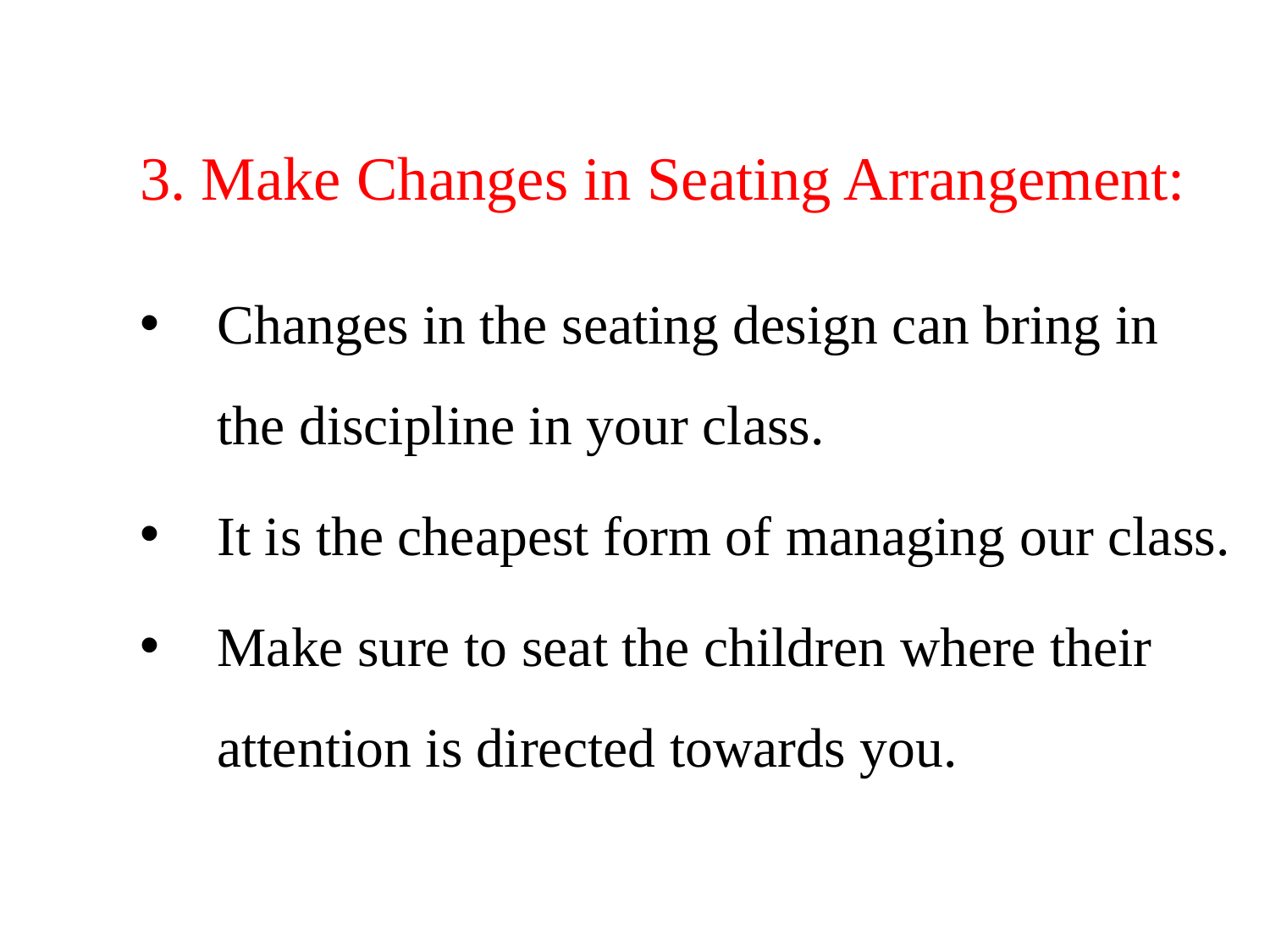

3. Make Changes in Seating Arrangement:

Changes in the seating design can bring in the discipline in your class.
It is the cheapest form of managing our class.
Make sure to seat the children where their attention is directed towards you.